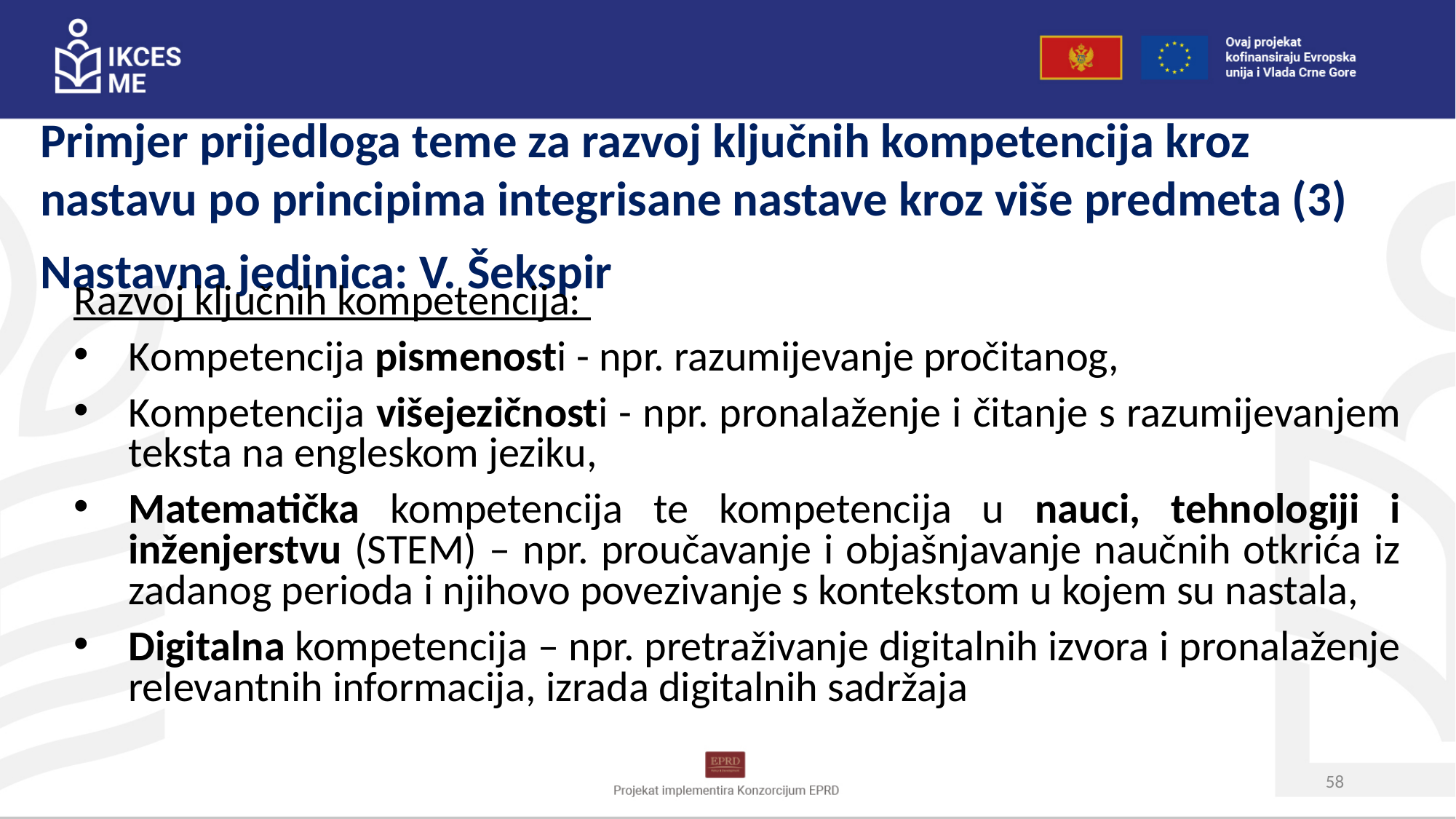

Primjer prijedloga teme za razvoj ključnih kompetencija kroz nastavu po principima integrisane nastave kroz više predmeta (3)

Nastavna jedinica: V. Šekspir
Razvoj ključnih kompetencija:
Kompetencija pismenosti - npr. razumijevanje pročitanog,
Kompetencija višejezičnosti - npr. pronalaženje i čitanje s razumijevanjem teksta na engleskom jeziku,
Matematička kompetencija te kompetencija u nauci, tehnologiji i inženjerstvu (STEM) – npr. proučavanje i objašnjavanje naučnih otkrića iz zadanog perioda i njihovo povezivanje s kontekstom u kojem su nastala,
Digitalna kompetencija – npr. pretraživanje digitalnih izvora i pronalaženje relevantnih informacija, izrada digitalnih sadržaja

58